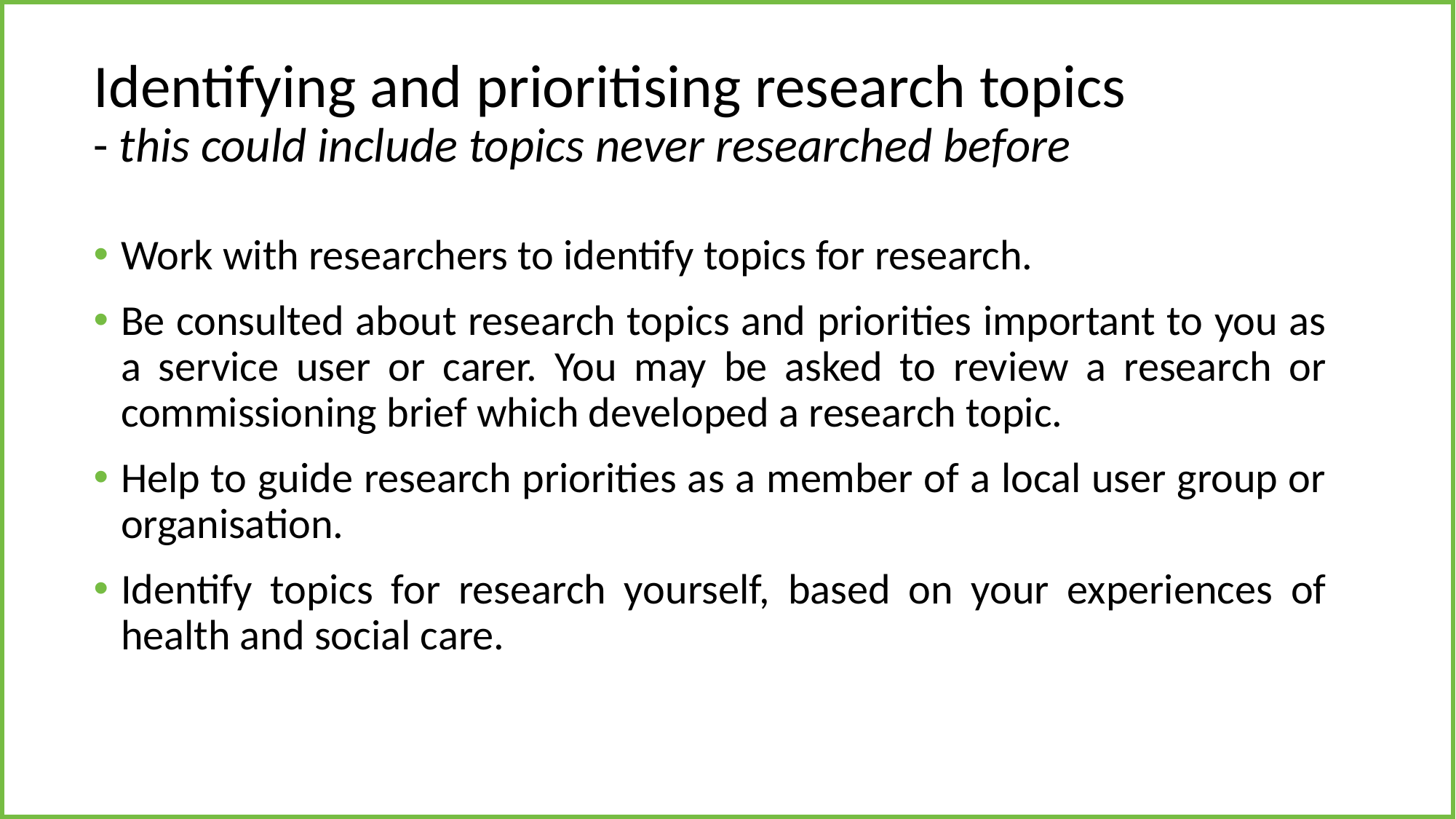

# Identifying and prioritising research topics - this could include topics never researched before
Work with researchers to identify topics for research.
Be consulted about research topics and priorities important to you as a service user or carer. You may be asked to review a research or commissioning brief which developed a research topic.
Help to guide research priorities as a member of a local user group or organisation.
Identify topics for research yourself, based on your experiences of health and social care.